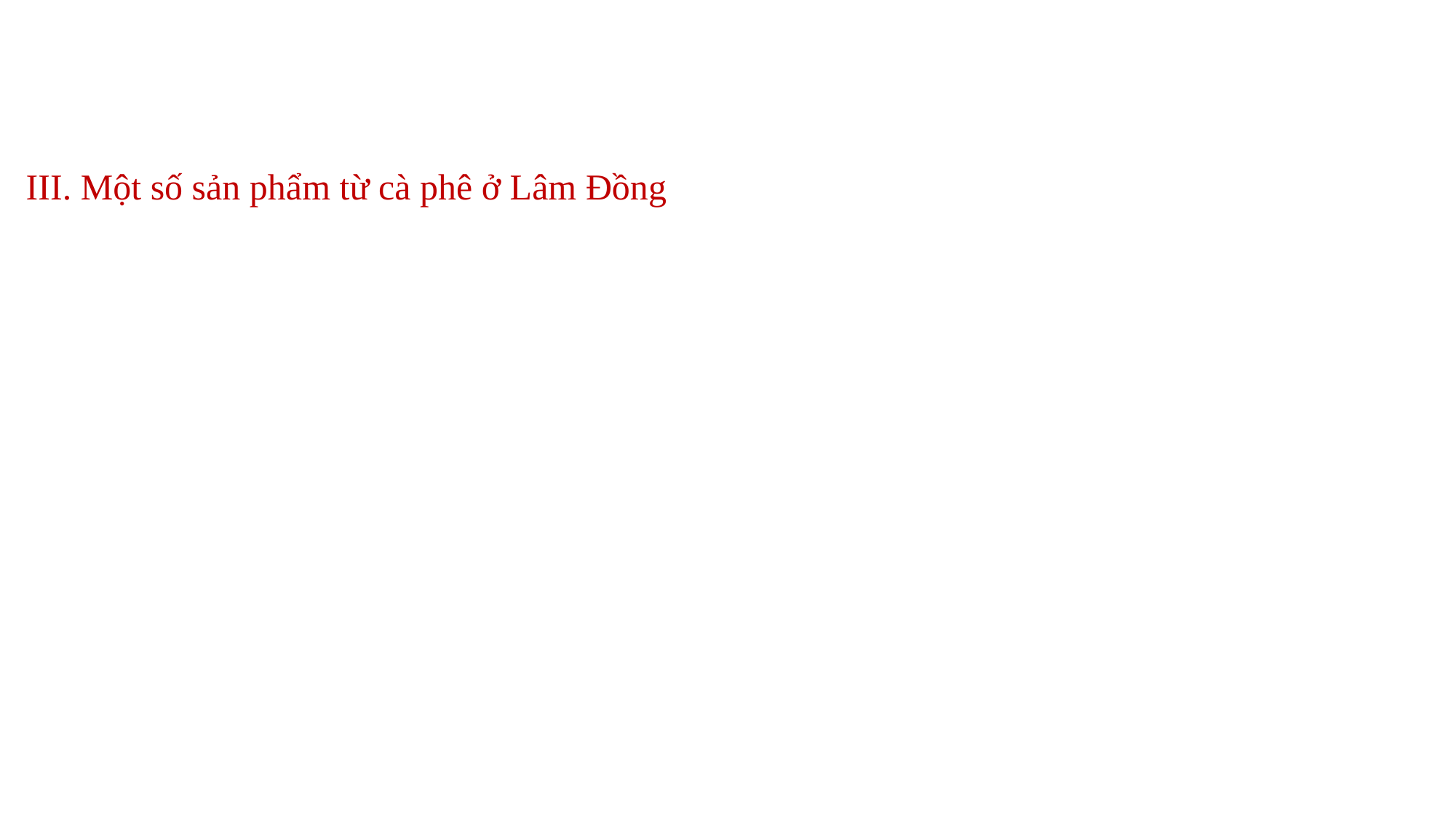

III. Một số sản phẩm từ cà phê ở Lâm Đồng